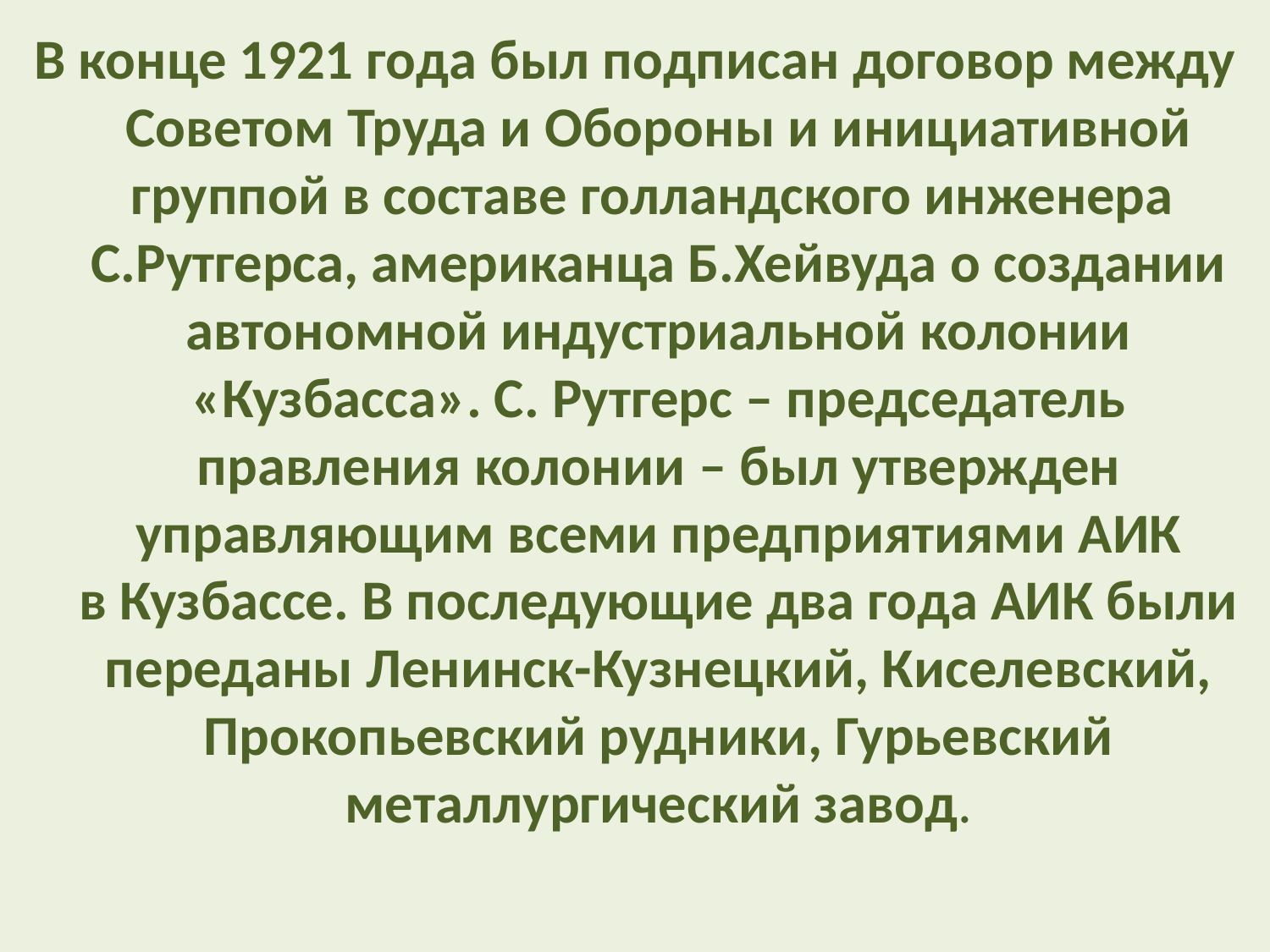

В конце 1921 года был подписан договор между Советом Труда и Обороны и инициативной группой в составе голландского инженера  С.Рутгерса, американца Б.Хейвуда о создании автономной индустриальной колонии «Кузбасса». С. Рутгерс – председатель правления колонии – был утвержден управляющим всеми предприятиями АИК в Кузбассе. В последующие два года АИК были переданы Ленинск-Кузнецкий, Киселевский, Прокопьевский рудники, Гурьевский металлургический завод.